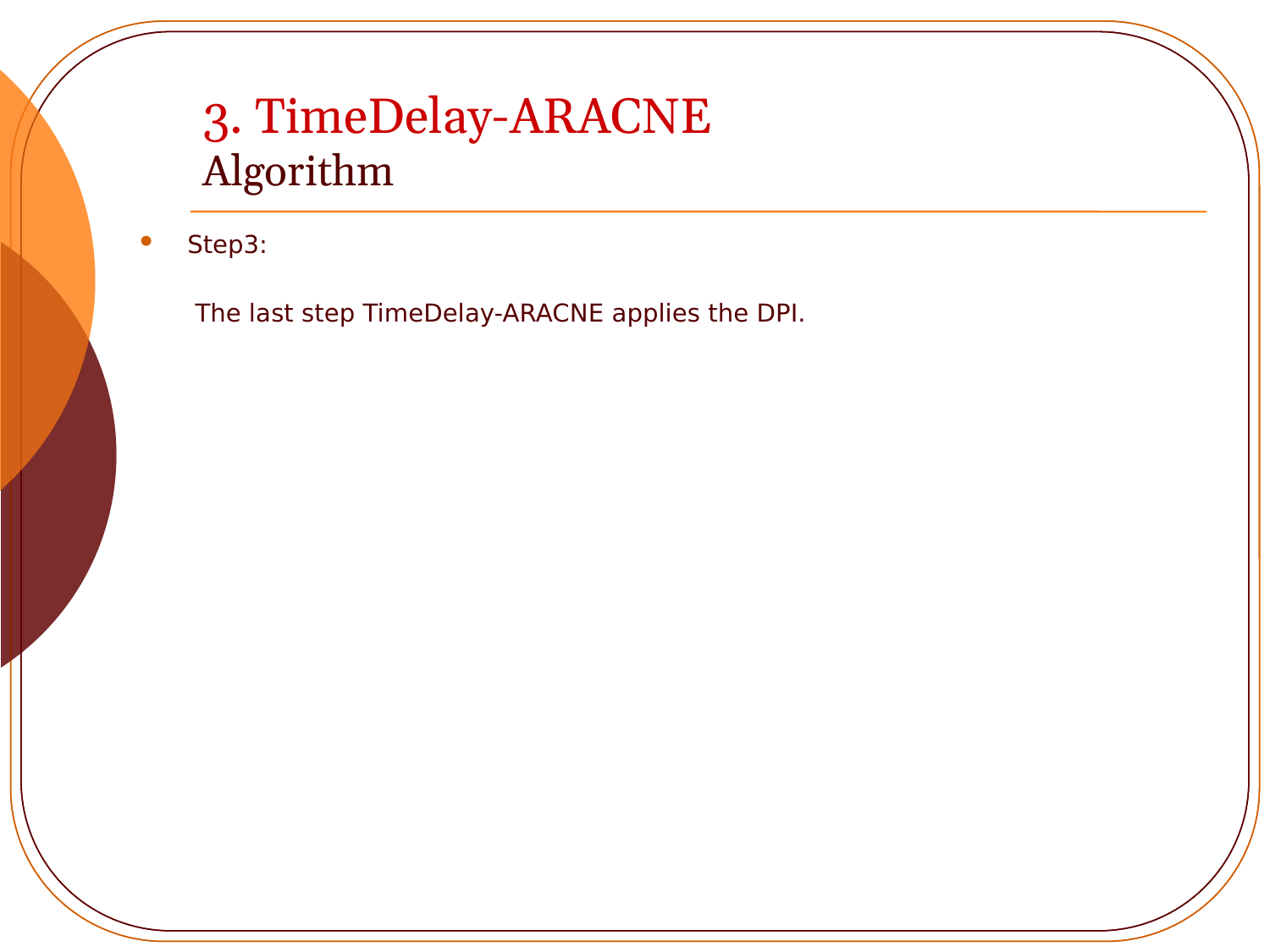

# 3. TimeDelay-ARACNE Algorithm
Step3:

The last step TimeDelay-ARACNE applies the DPI.